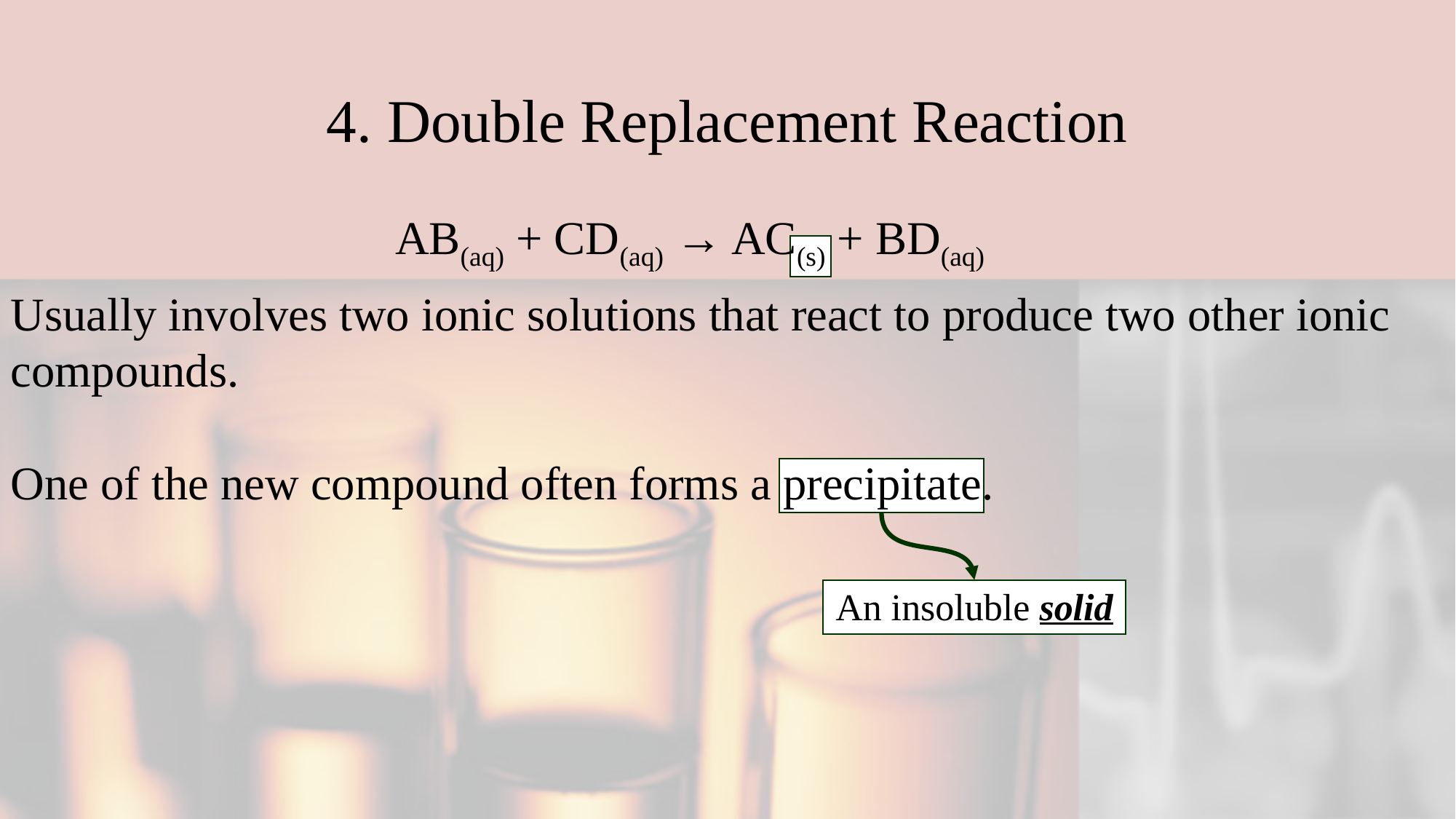

# 4. Double Replacement Reaction
AB(aq) + CD(aq) → AC(s) + BD(aq)

Usually involves two ionic solutions that react to produce two other ionic compounds.

One of the new compound often forms a precipitate.

An insoluble solid